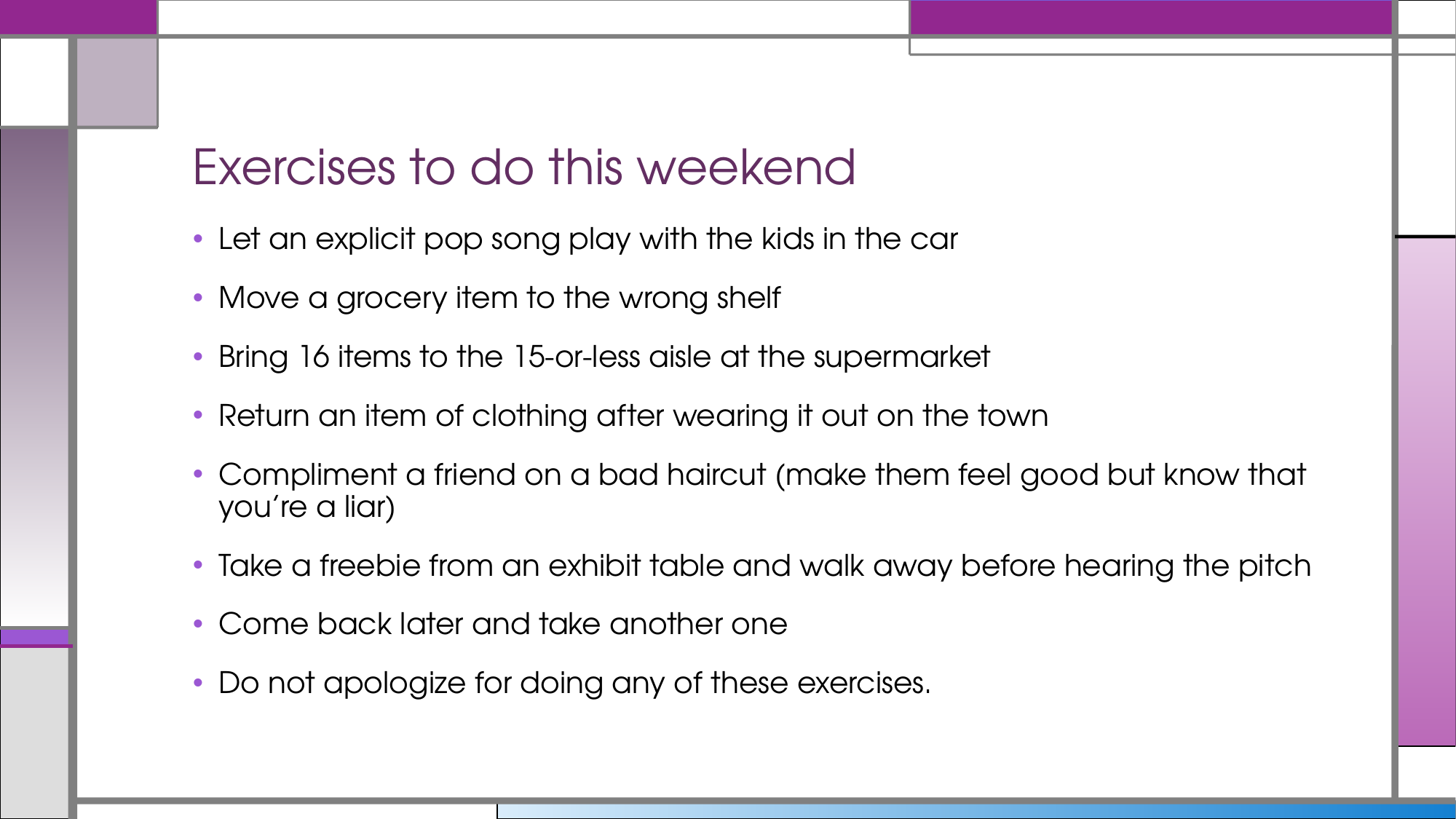

# Exercises to do this weekend
Let an explicit pop song play with the kids in the car
Move a grocery item to the wrong shelf
Bring 16 items to the 15-or-less aisle at the supermarket
Return an item of clothing after wearing it out on the town
Compliment a friend on a bad haircut (make them feel good but know that you’re a liar)
Take a freebie from an exhibit table and walk away before hearing the pitch
Come back later and take another one
Do not apologize for doing any of these exercises.